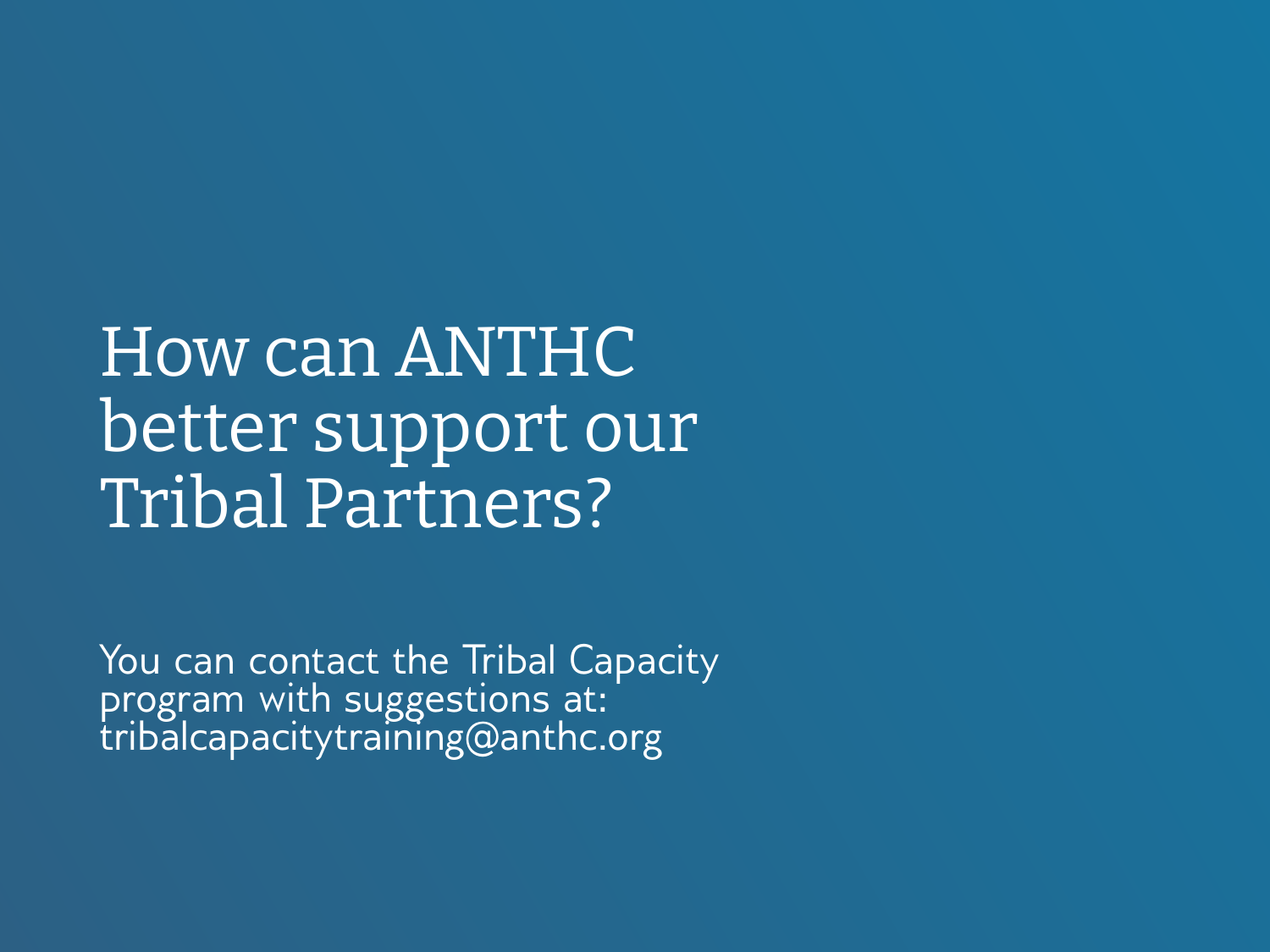

# How can ANTHC better support our Tribal Partners?
You can contact the Tribal Capacity program with suggestions at: tribalcapacitytraining@anthc.org